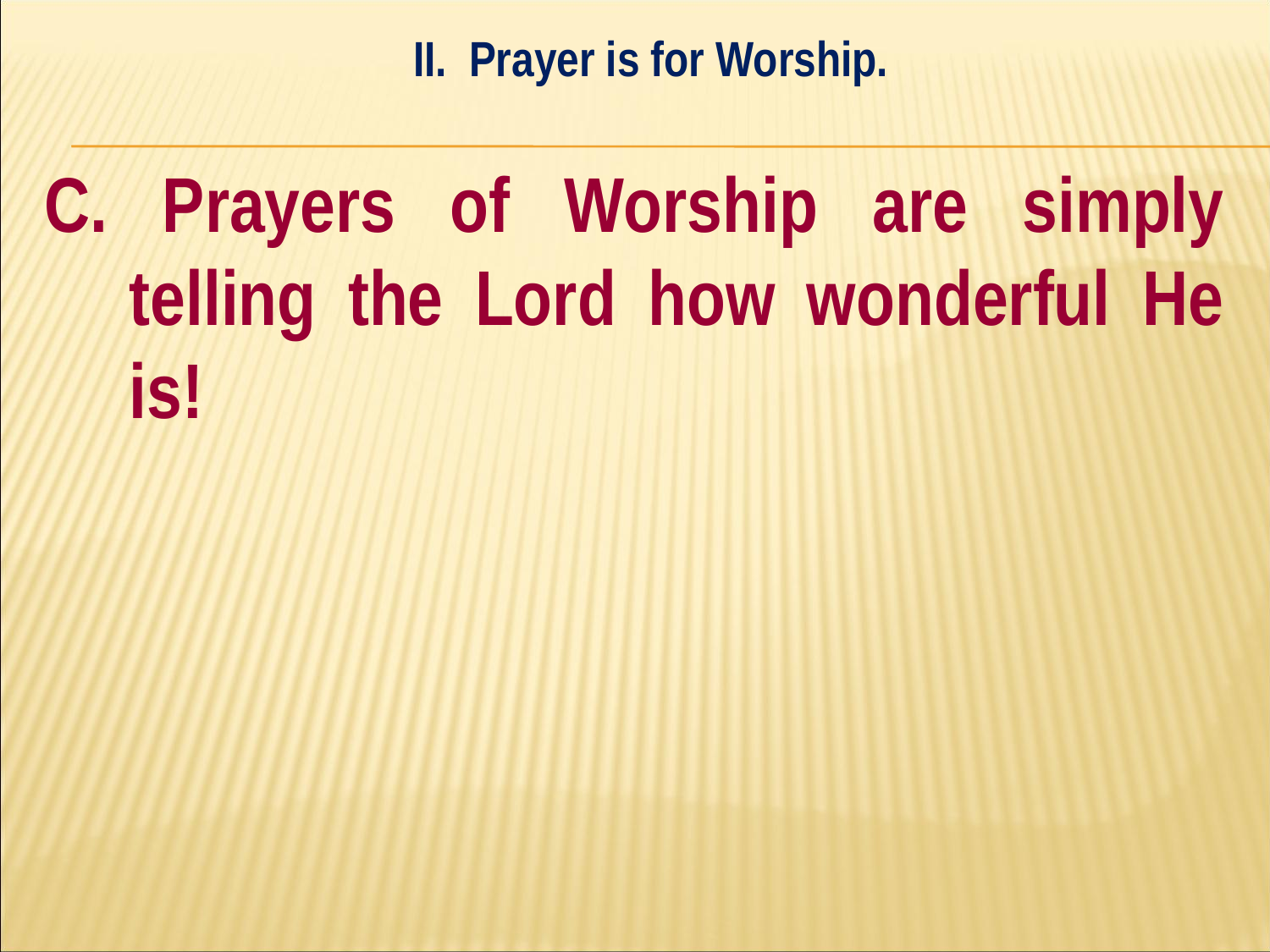

II.  Prayer is for Worship.
#
C. Prayers of Worship are simply telling the Lord how wonderful He is!